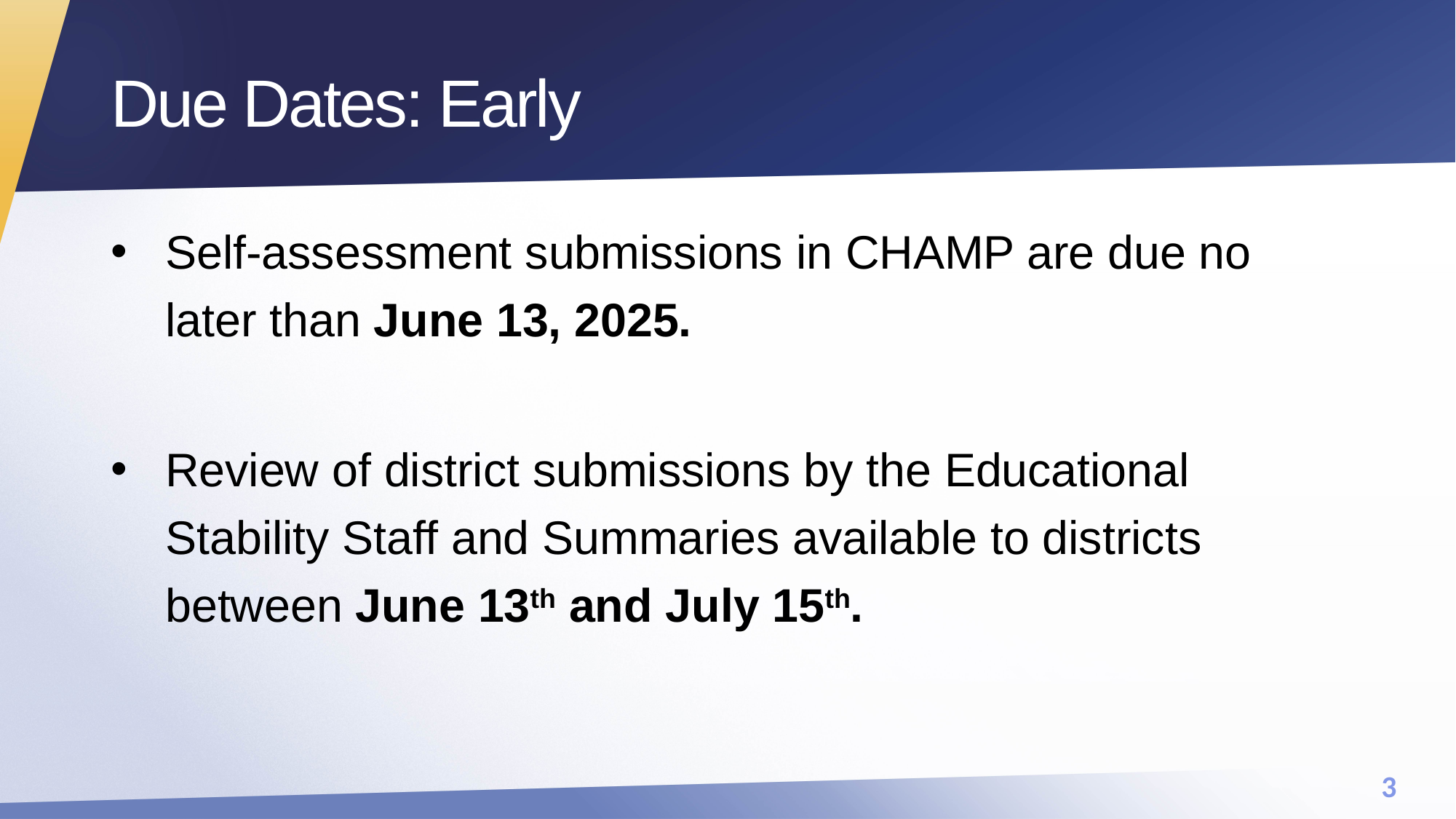

# Due Dates: Early
Self-assessment submissions in CHAMP are due no later than June 13, 2025.

Review of district submissions by the Educational Stability Staff and Summaries available to districts between June 13th and July 15th.